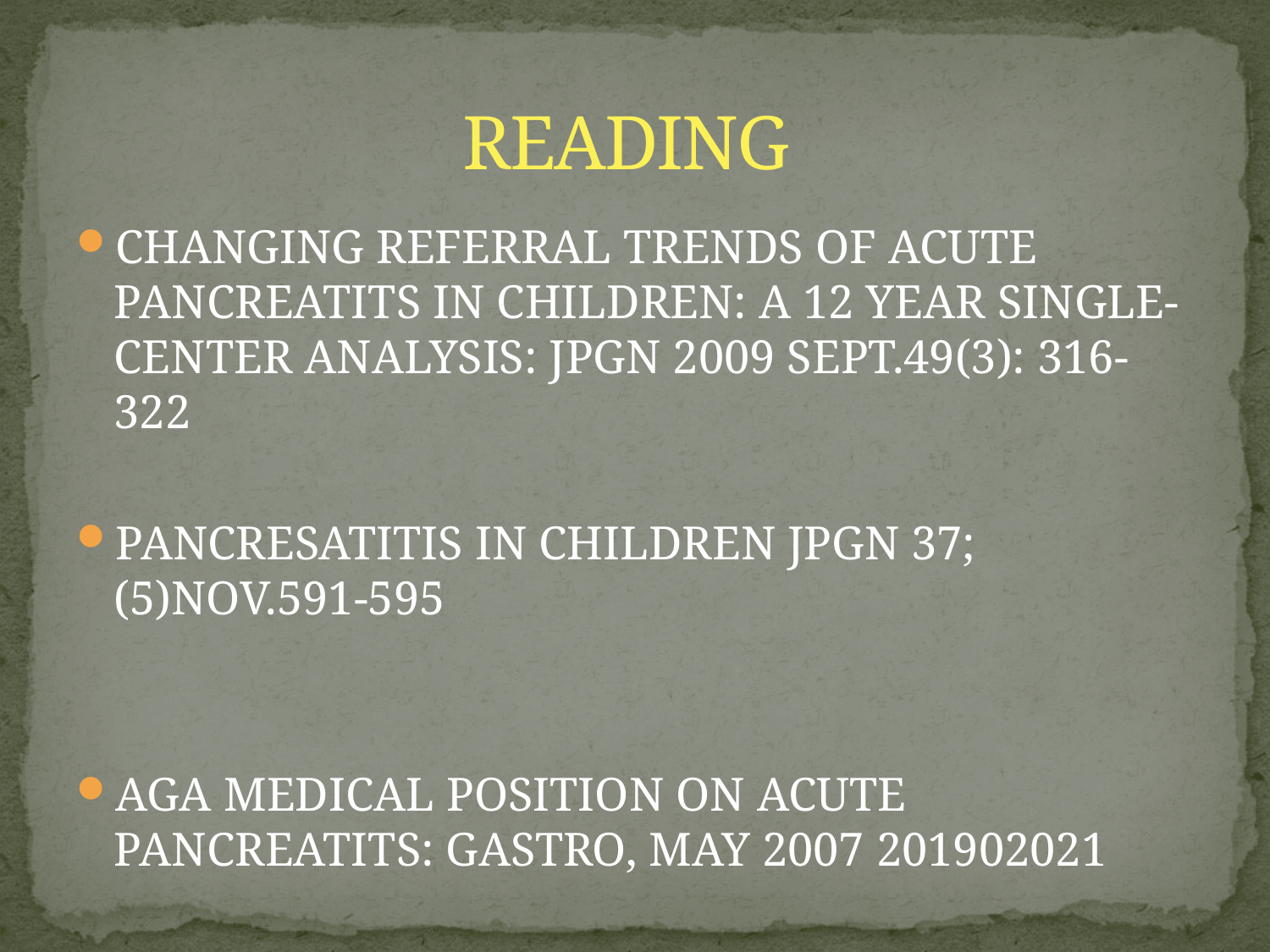

# READING
CHANGING REFERRAL TRENDS OF ACUTE PANCREATITS IN CHILDREN: A 12 YEAR SINGLE-CENTER ANALYSIS: JPGN 2009 SEPT.49(3): 316-322

PANCRESATITIS IN CHILDREN JPGN 37; (5)NOV.591-595

AGA MEDICAL POSITION ON ACUTE PANCREATITS: GASTRO, MAY 2007 201902021